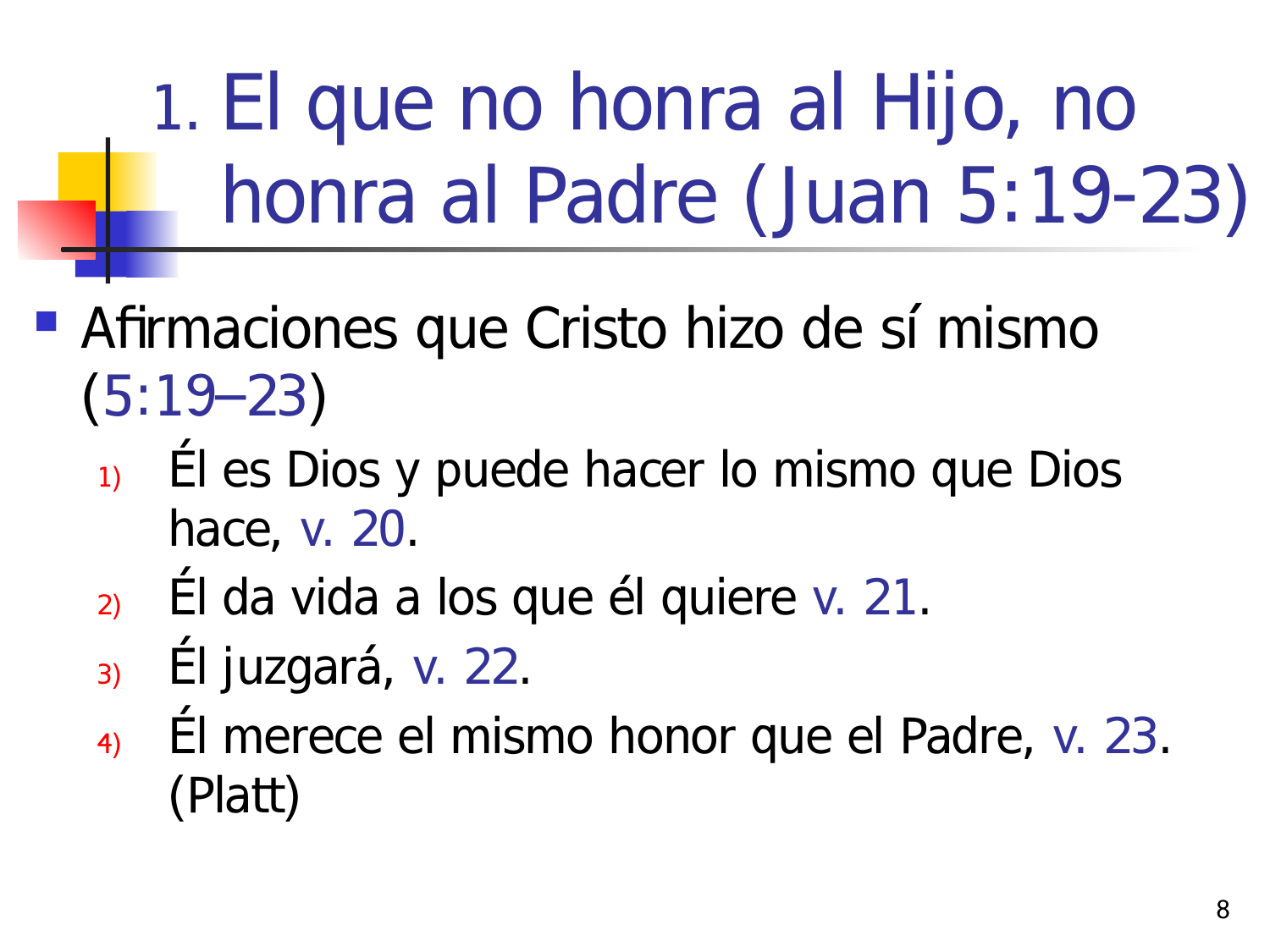

# El que no honra al Hijo, no honra al Padre (Juan 5:19-23)
Afirmaciones que Cristo hizo de sí mismo (5:19–23)
Él es Dios y puede hacer lo mismo que Dios hace, v. 20.
Él da vida a los que él quiere v. 21.
Él juzgará, v. 22.
Él merece el mismo honor que el Padre, v. 23. (Platt)
8